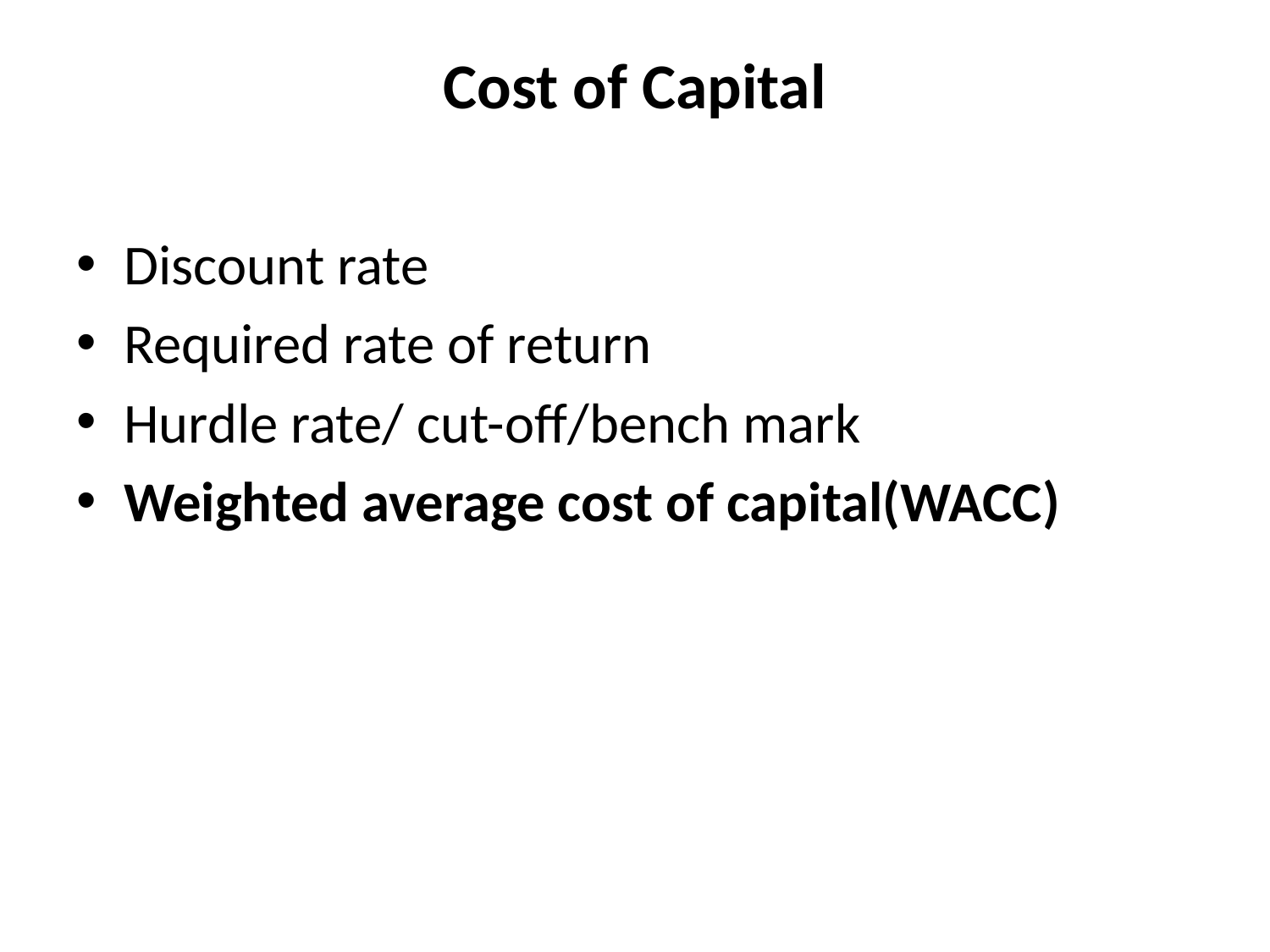

# Cost of Capital
Discount rate
Required rate of return
Hurdle rate/ cut-off/bench mark
Weighted average cost of capital(WACC)